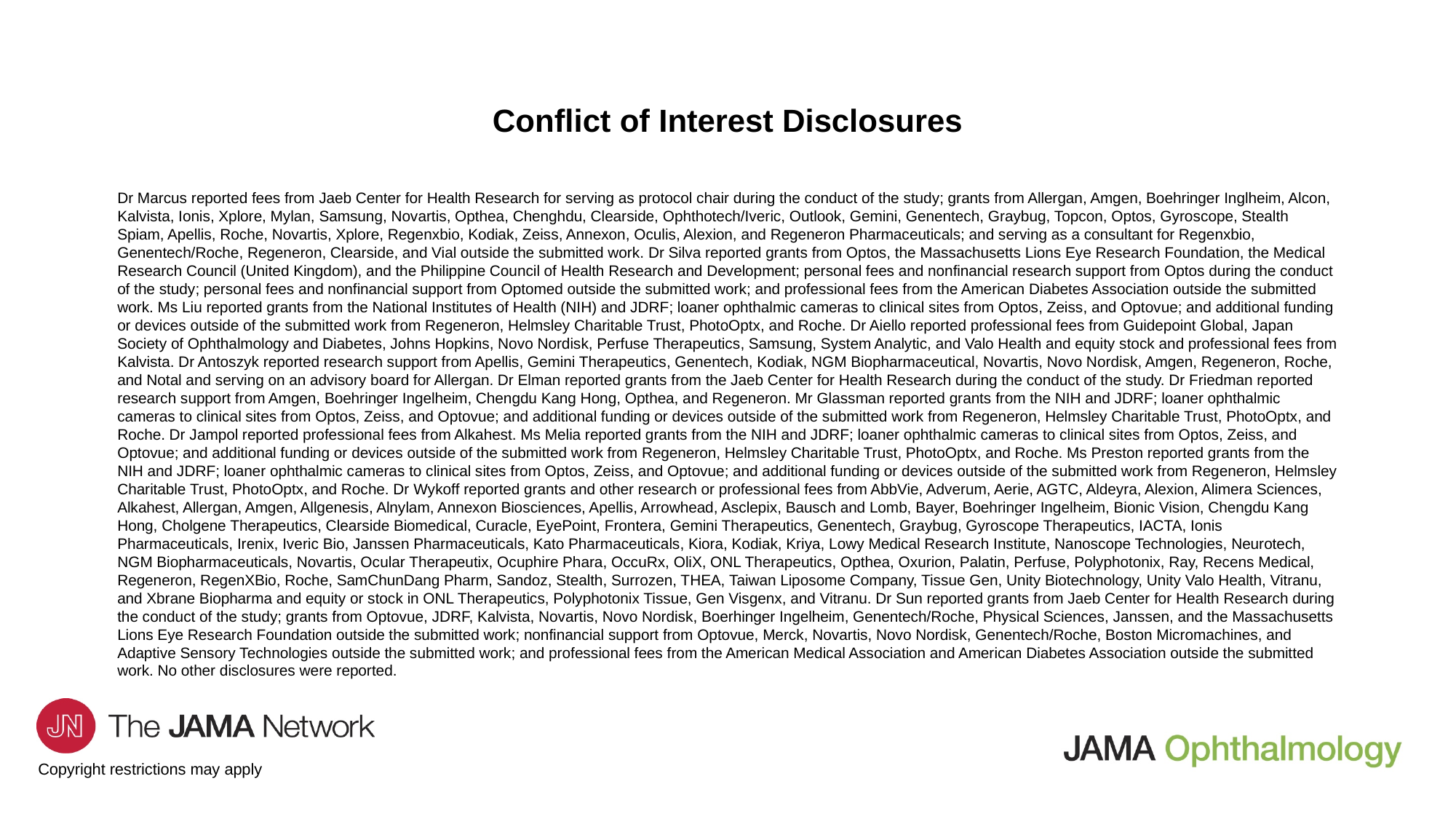

# Conflict of Interest Disclosures
Dr Marcus reported fees from Jaeb Center for Health Research for serving as protocol chair during the conduct of the study; grants from Allergan, Amgen, Boehringer Inglheim, Alcon, Kalvista, Ionis, Xplore, Mylan, Samsung, Novartis, Opthea, Chenghdu, Clearside, Ophthotech/Iveric, Outlook, Gemini, Genentech, Graybug, Topcon, Optos, Gyroscope, Stealth Spiam, Apellis, Roche, Novartis, Xplore, Regenxbio, Kodiak, Zeiss, Annexon, Oculis, Alexion, and Regeneron Pharmaceuticals; and serving as a consultant for Regenxbio, Genentech/Roche, Regeneron, Clearside, and Vial outside the submitted work. Dr Silva reported grants from Optos, the Massachusetts Lions Eye Research Foundation, the Medical Research Council (United Kingdom), and the Philippine Council of Health Research and Development; personal fees and nonfinancial research support from Optos during the conduct of the study; personal fees and nonfinancial support from Optomed outside the submitted work; and professional fees from the American Diabetes Association outside the submitted work. Ms Liu reported grants from the National Institutes of Health (NIH) and JDRF; loaner ophthalmic cameras to clinical sites from Optos, Zeiss, and Optovue; and additional funding or devices outside of the submitted work from Regeneron, Helmsley Charitable Trust, PhotoOptx, and Roche. Dr Aiello reported professional fees from Guidepoint Global, Japan Society of Ophthalmology and Diabetes, Johns Hopkins, Novo Nordisk, Perfuse Therapeutics, Samsung, System Analytic, and Valo Health and equity stock and professional fees from Kalvista. Dr Antoszyk reported research support from Apellis, Gemini Therapeutics, Genentech, Kodiak, NGM Biopharmaceutical, Novartis, Novo Nordisk, Amgen, Regeneron, Roche, and Notal and serving on an advisory board for Allergan. Dr Elman reported grants from the Jaeb Center for Health Research during the conduct of the study. Dr Friedman reported research support from Amgen, Boehringer Ingelheim, Chengdu Kang Hong, Opthea, and Regeneron. Mr Glassman reported grants from the NIH and JDRF; loaner ophthalmic cameras to clinical sites from Optos, Zeiss, and Optovue; and additional funding or devices outside of the submitted work from Regeneron, Helmsley Charitable Trust, PhotoOptx, and Roche. Dr Jampol reported professional fees from Alkahest. Ms Melia reported grants from the NIH and JDRF; loaner ophthalmic cameras to clinical sites from Optos, Zeiss, and Optovue; and additional funding or devices outside of the submitted work from Regeneron, Helmsley Charitable Trust, PhotoOptx, and Roche. Ms Preston reported grants from the NIH and JDRF; loaner ophthalmic cameras to clinical sites from Optos, Zeiss, and Optovue; and additional funding or devices outside of the submitted work from Regeneron, Helmsley Charitable Trust, PhotoOptx, and Roche. Dr Wykoff reported grants and other research or professional fees from AbbVie, Adverum, Aerie, AGTC, Aldeyra, Alexion, Alimera Sciences, Alkahest, Allergan, Amgen, Allgenesis, Alnylam, Annexon Biosciences, Apellis, Arrowhead, Asclepix, Bausch and Lomb, Bayer, Boehringer Ingelheim, Bionic Vision, Chengdu Kang Hong, Cholgene Therapeutics, Clearside Biomedical, Curacle, EyePoint, Frontera, Gemini Therapeutics, Genentech, Graybug, Gyroscope Therapeutics, IACTA, Ionis Pharmaceuticals, Irenix, Iveric Bio, Janssen Pharmaceuticals, Kato Pharmaceuticals, Kiora, Kodiak, Kriya, Lowy Medical Research Institute, Nanoscope Technologies, Neurotech, NGM Biopharmaceuticals, Novartis, Ocular Therapeutix, Ocuphire Phara, OccuRx, OliX, ONL Therapeutics, Opthea, Oxurion, Palatin, Perfuse, Polyphotonix, Ray, Recens Medical, Regeneron, RegenXBio, Roche, SamChunDang Pharm, Sandoz, Stealth, Surrozen, THEA, Taiwan Liposome Company, Tissue Gen, Unity Biotechnology, Unity Valo Health, Vitranu, and Xbrane Biopharma and equity or stock in ONL Therapeutics, Polyphotonix Tissue, Gen Visgenx, and Vitranu. Dr Sun reported grants from Jaeb Center for Health Research during the conduct of the study; grants from Optovue, JDRF, Kalvista, Novartis, Novo Nordisk, Boerhinger Ingelheim, Genentech/Roche, Physical Sciences, Janssen, and the Massachusetts Lions Eye Research Foundation outside the submitted work; nonfinancial support from Optovue, Merck, Novartis, Novo Nordisk, Genentech/Roche, Boston Micromachines, and Adaptive Sensory Technologies outside the submitted work; and professional fees from the American Medical Association and American Diabetes Association outside the submitted work. No other disclosures were reported.